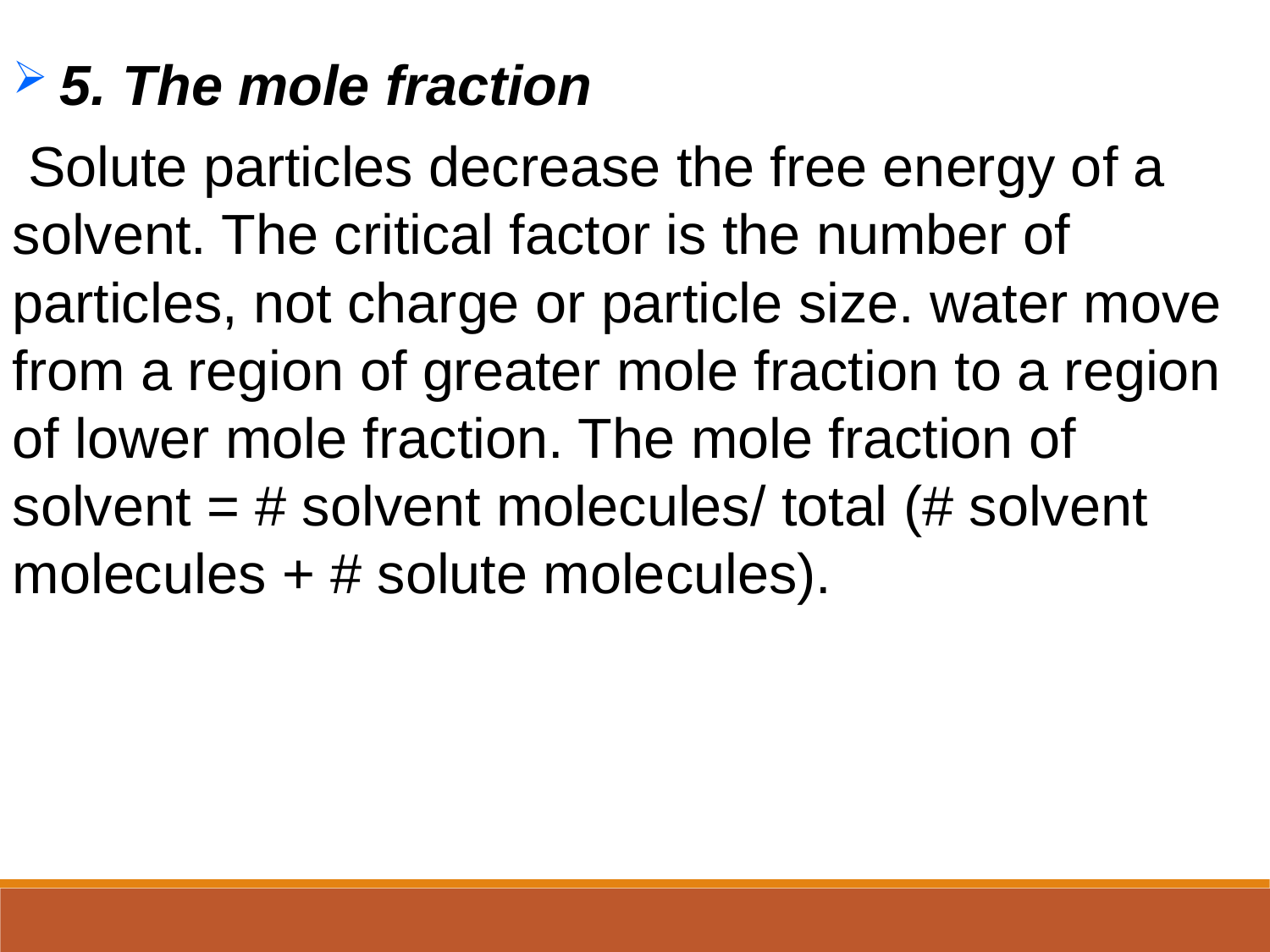

5. The mole fraction
 Solute particles decrease the free energy of a solvent. The critical factor is the number of particles, not charge or particle size. water move from a region of greater mole fraction to a region of lower mole fraction. The mole fraction of solvent = # solvent molecules/ total (# solvent molecules + # solute molecules).